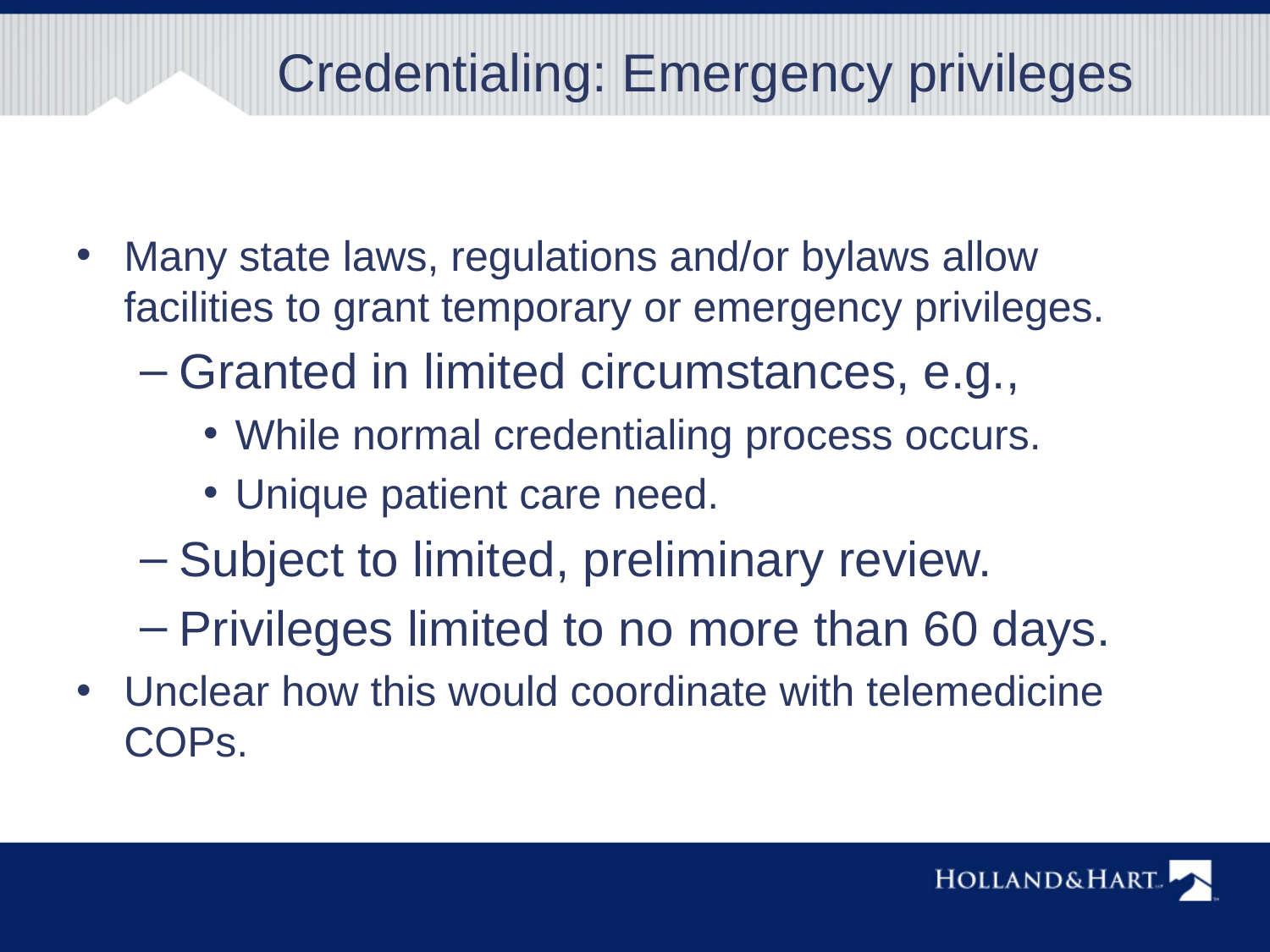

# Credentialing: Emergency privileges
Many state laws, regulations and/or bylaws allow facilities to grant temporary or emergency privileges.
Granted in limited circumstances, e.g.,
While normal credentialing process occurs.
Unique patient care need.
Subject to limited, preliminary review.
Privileges limited to no more than 60 days.
Unclear how this would coordinate with telemedicine COPs.